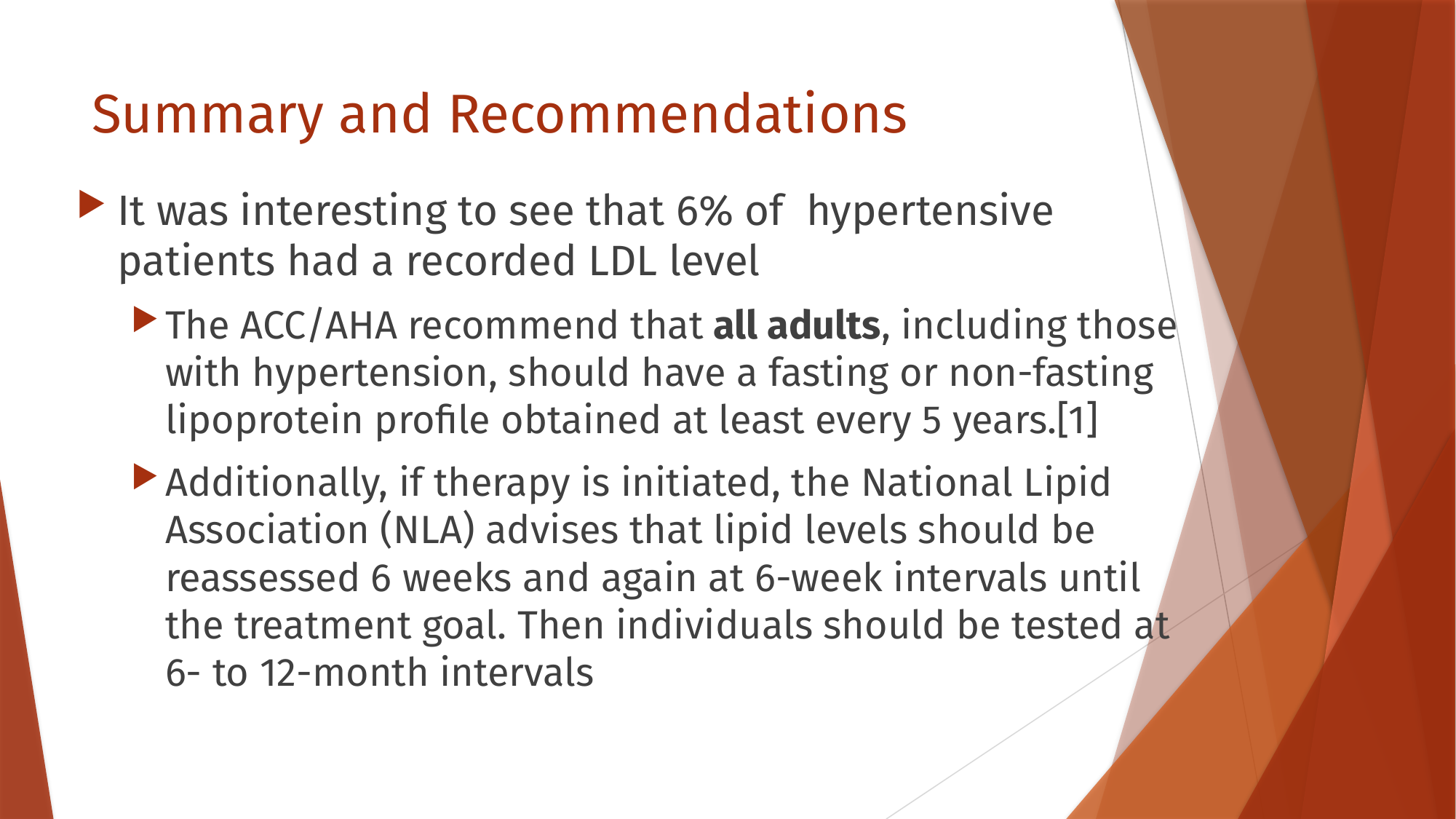

# Summary and Recommendations
It was interesting to see that 6% of  hypertensive patients had a recorded LDL level
The ACC/AHA recommend that all adults, including those with hypertension, should have a fasting or non-fasting lipoprotein profile obtained at least every 5 years.[1]
Additionally, if therapy is initiated, the National Lipid Association (NLA) advises that lipid levels should be reassessed 6 weeks and again at 6-week intervals until the treatment goal. Then individuals should be tested at 6- to 12-month intervals